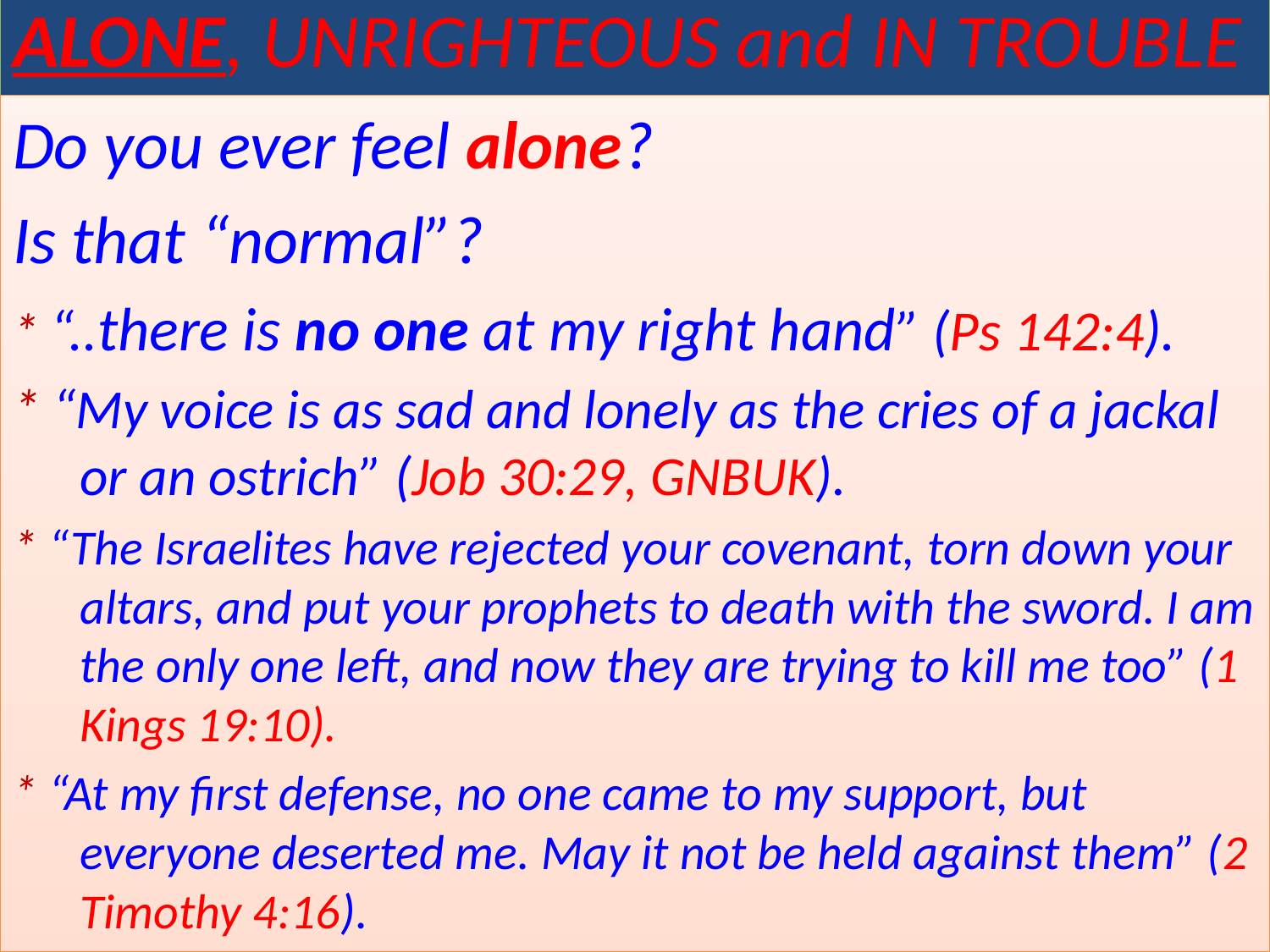

# ALONE, UNRIGHTEOUS and IN TROUBLE
Do you ever feel alone?
Is that “normal”?
* “..there is no one at my right hand” (Ps 142:4).
* “My voice is as sad and lonely as the cries of a jackal or an ostrich” (Job 30:29, GNBUK).
* “The Israelites have rejected your covenant, torn down your altars, and put your prophets to death with the sword. I am the only one left, and now they are trying to kill me too” (1 Kings 19:10).
* “At my first defense, no one came to my support, but everyone deserted me. May it not be held against them” (2 Timothy 4:16).